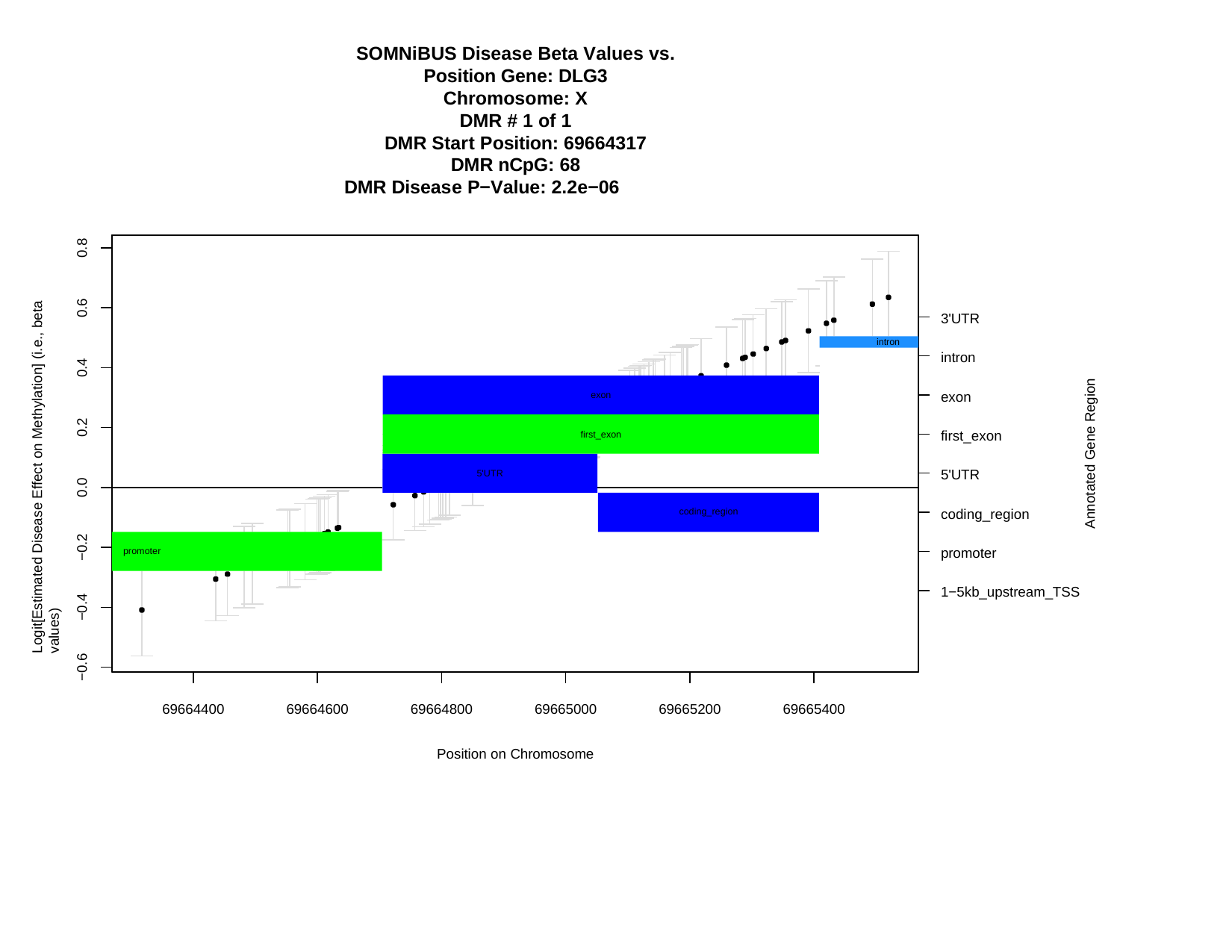

SOMNiBUS Disease Beta Values vs. Position Gene: DLG3
Chromosome: X DMR # 1 of 1
DMR Start Position: 69664317 DMR nCpG: 68
DMR Disease P−Value: 2.2e−06

0.8

Logit[Estimated Disease Effect on Methylation] (i.e., beta values)

0.6

3'UTR

intron

intron

0.4

Annotated Gene Region

exon

exon

0.2

first_exon

first_exon

5'UTR
5'UTR

0.0

coding_region

coding_region

−0.2

promoter
promoter

1−5kb_upstream_TSS

−0.4

−0.6

69664400
69664600
69664800
69665000
69665200
69665400
Position on Chromosome